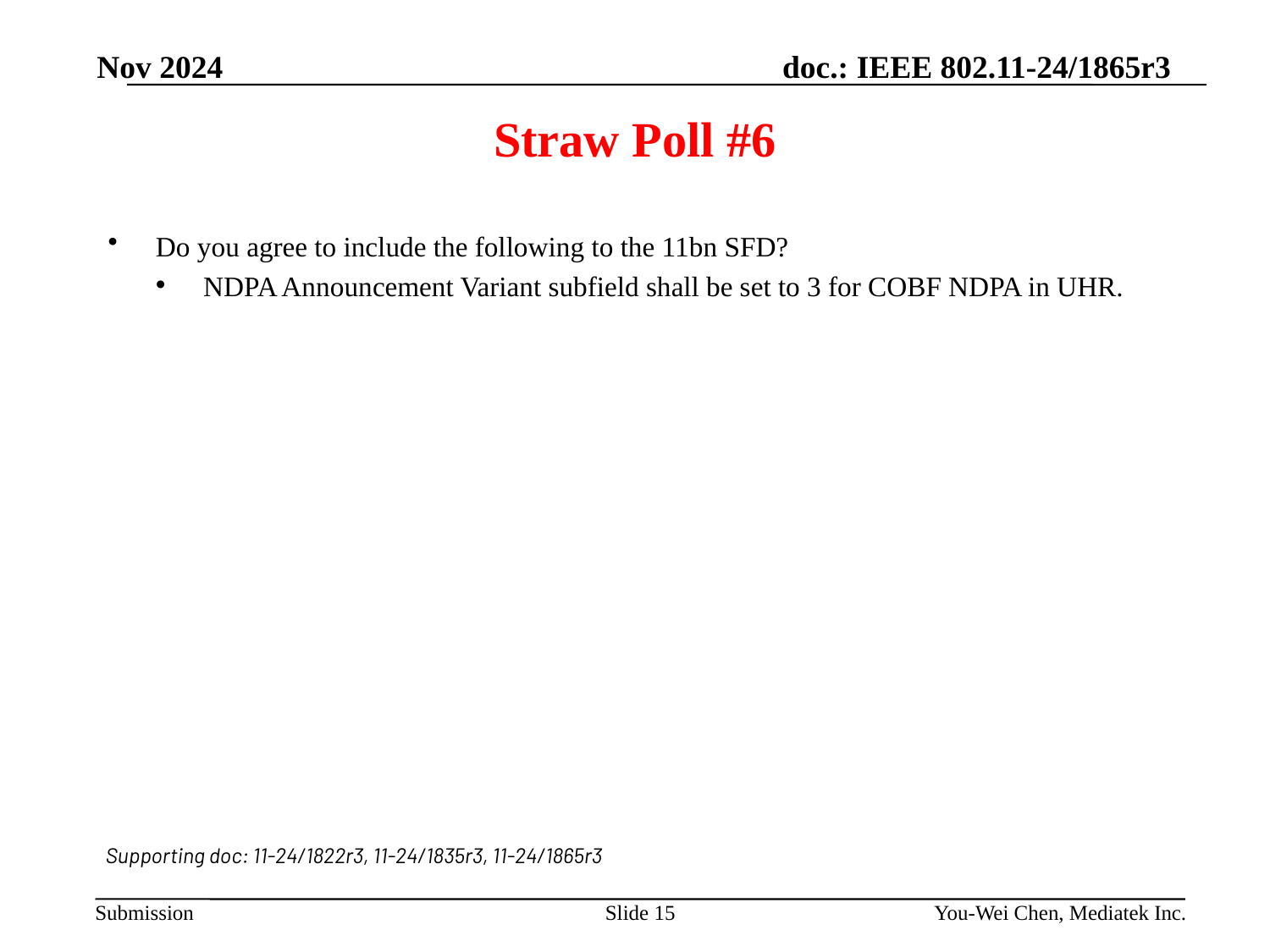

Nov 2024
# Straw Poll #6
Do you agree to include the following to the 11bn SFD?
NDPA Announcement Variant subfield shall be set to 3 for COBF NDPA in UHR.

Supporting doc: 11-24/1822r3, 11-24/1835r3, 11-24/1865r3
Slide 15
You-Wei Chen, Mediatek Inc.